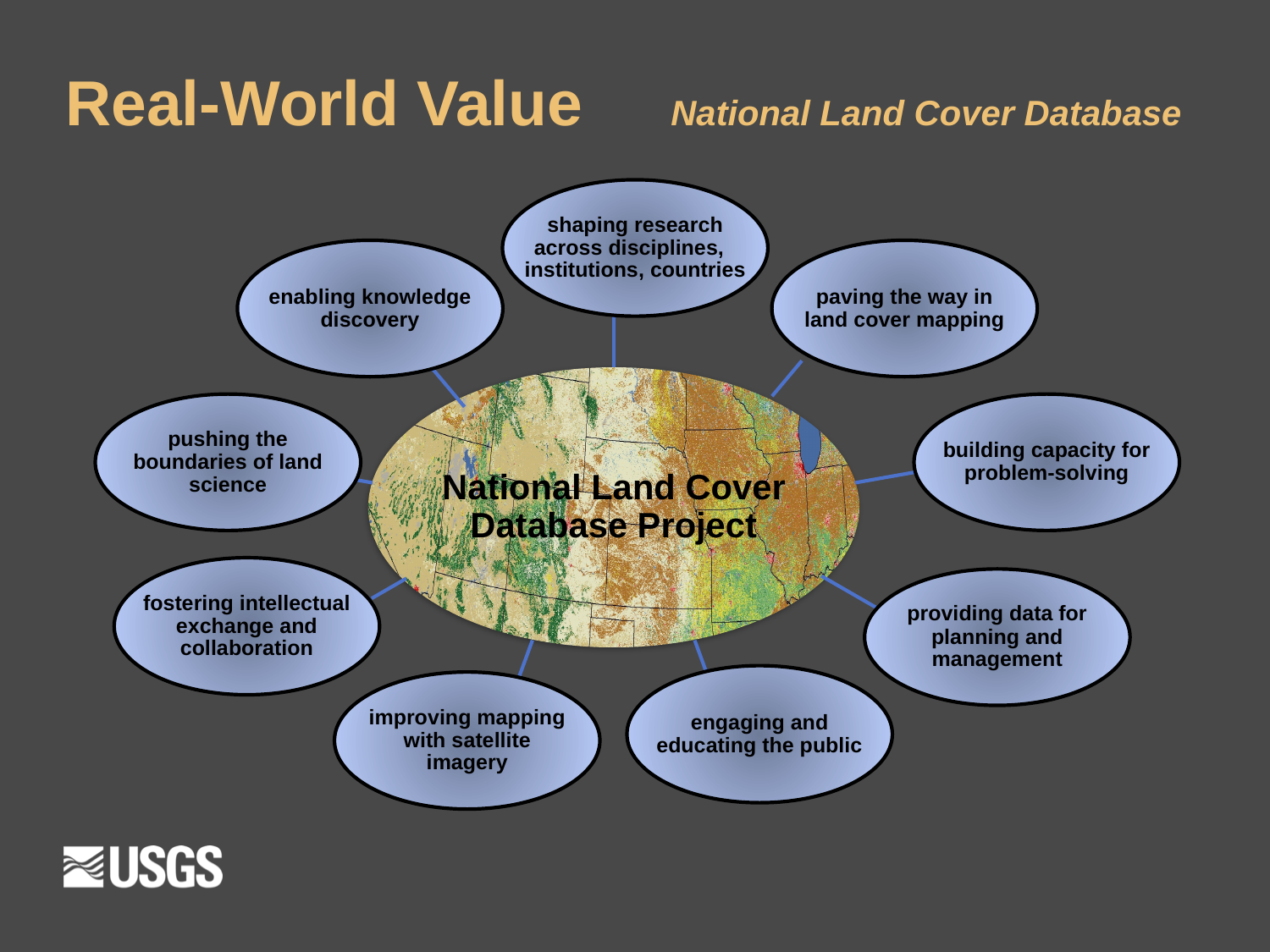

# Real-World Value     National Land Cover Database
shaping research across disciplines,   institutions, countries
enabling knowledge discovery
paving the way in land cover mapping

National Land Cover Database Project

pushing the boundaries of land science
building capacity for problem-solving

fostering intellectual exchange and collaboration
providing data for planning and management

engaging and educating the public
improving mapping with satellite imagery